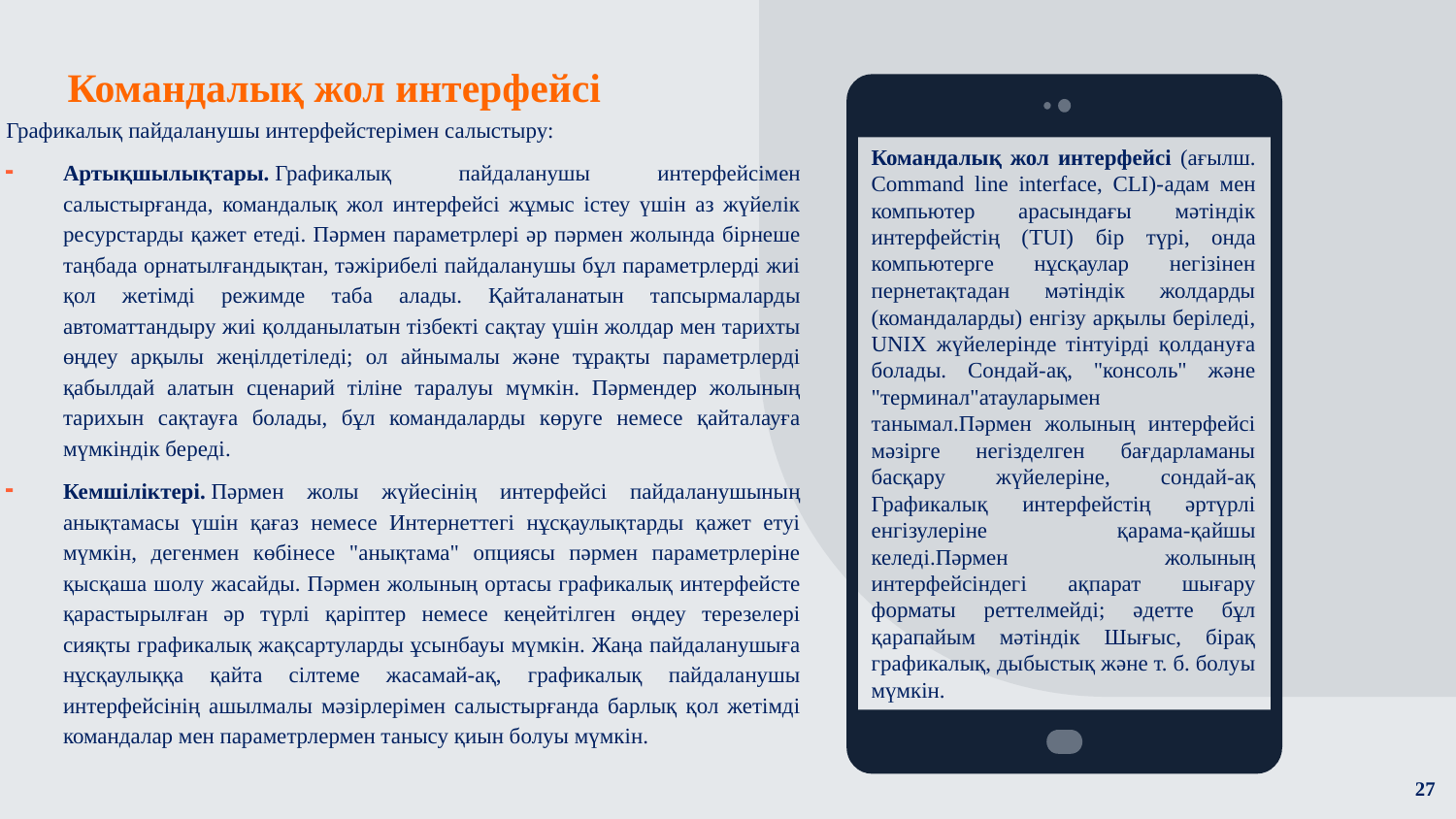

# Командалық жол интерфейсі

Графикалық пайдаланушы интерфейстерімен салыстыру:
Артықшылықтары. Графикалық пайдаланушы интерфейсімен салыстырғанда, командалық жол интерфейсі жұмыс істеу үшін аз жүйелік ресурстарды қажет етеді. Пәрмен параметрлері әр пәрмен жолында бірнеше таңбада орнатылғандықтан, тәжірибелі пайдаланушы бұл параметрлерді жиі қол жетімді режимде таба алады. Қайталанатын тапсырмаларды автоматтандыру жиі қолданылатын тізбекті сақтау үшін жолдар мен тарихты өңдеу арқылы жеңілдетіледі; ол айнымалы және тұрақты параметрлерді қабылдай алатын сценарий тіліне таралуы мүмкін. Пәрмендер жолының тарихын сақтауға болады, бұл командаларды көруге немесе қайталауға мүмкіндік береді.
Кемшіліктері. Пәрмен жолы жүйесінің интерфейсі пайдаланушының анықтамасы үшін қағаз немесе Интернеттегі нұсқаулықтарды қажет етуі мүмкін, дегенмен көбінесе "анықтама" опциясы пәрмен параметрлеріне қысқаша шолу жасайды. Пәрмен жолының ортасы графикалық интерфейсте қарастырылған әр түрлі қаріптер немесе кеңейтілген өңдеу терезелері сияқты графикалық жақсартуларды ұсынбауы мүмкін. Жаңа пайдаланушыға нұсқаулыққа қайта сілтеме жасамай-ақ, графикалық пайдаланушы интерфейсінің ашылмалы мәзірлерімен салыстырғанда барлық қол жетімді командалар мен параметрлермен танысу қиын болуы мүмкін.
Командалық жол интерфейсі (ағылш. Command line interface, CLI)-адам мен компьютер арасындағы мәтіндік интерфейстің (TUI) бір түрі, онда компьютерге нұсқаулар негізінен пернетақтадан мәтіндік жолдарды (командаларды) енгізу арқылы беріледі, UNIX жүйелерінде тінтуірді қолдануға болады. Сондай-ақ, "консоль" және "терминал"атауларымен танымал.Пәрмен жолының интерфейсі мәзірге негізделген бағдарламаны басқару жүйелеріне, сондай-ақ Графикалық интерфейстің әртүрлі енгізулеріне қарама-қайшы келеді.Пәрмен жолының интерфейсіндегі ақпарат шығару форматы реттелмейді; әдетте бұл қарапайым мәтіндік Шығыс, бірақ графикалық, дыбыстық және т. б. болуы мүмкін.
27